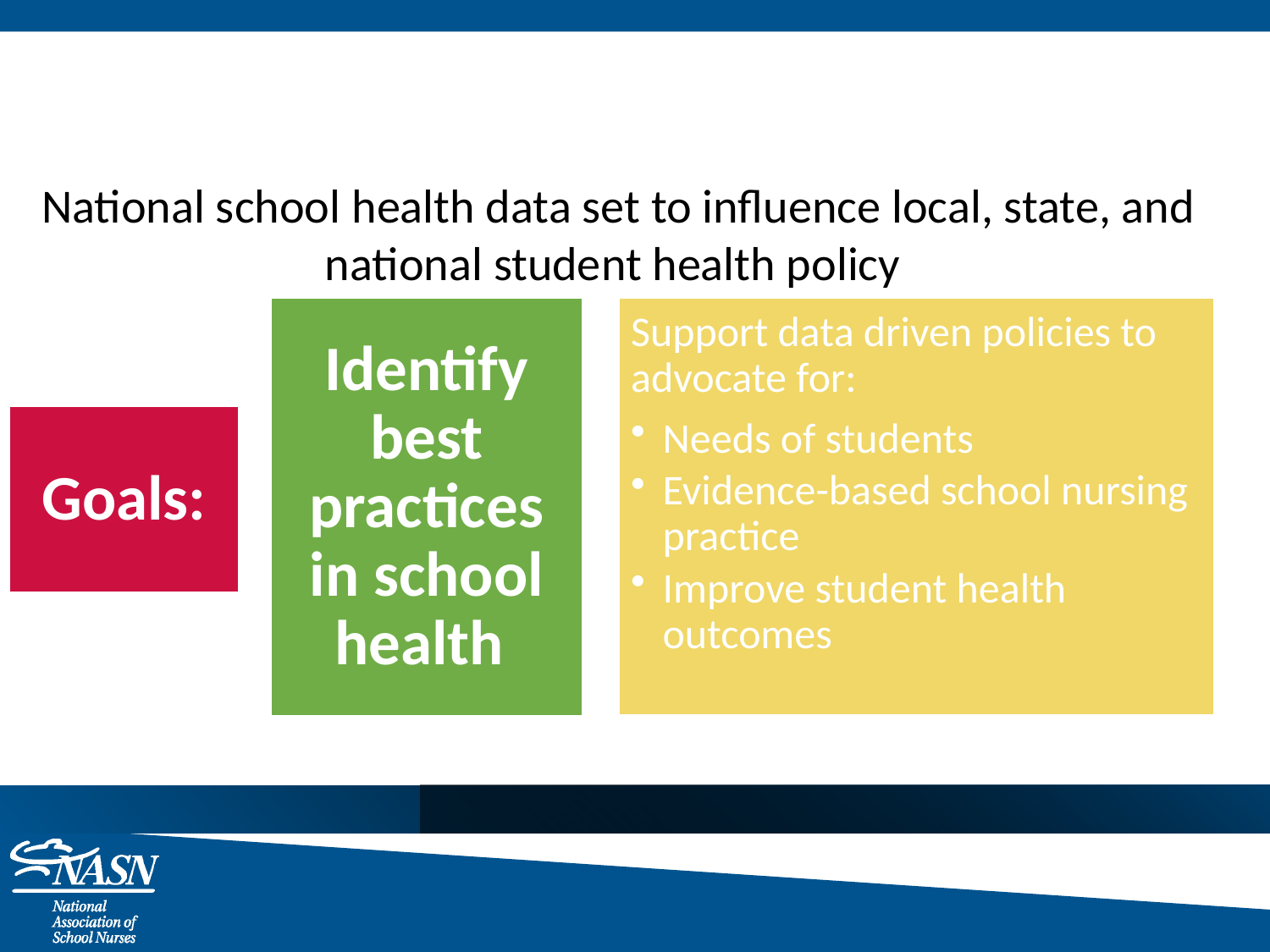

National school health data set to influence local, state, and national student health policy
Goals:
Identify best practices in school health
Support data driven policies to advocate for:
Needs of students
Evidence-based school nursing practice
Improve student health outcomes